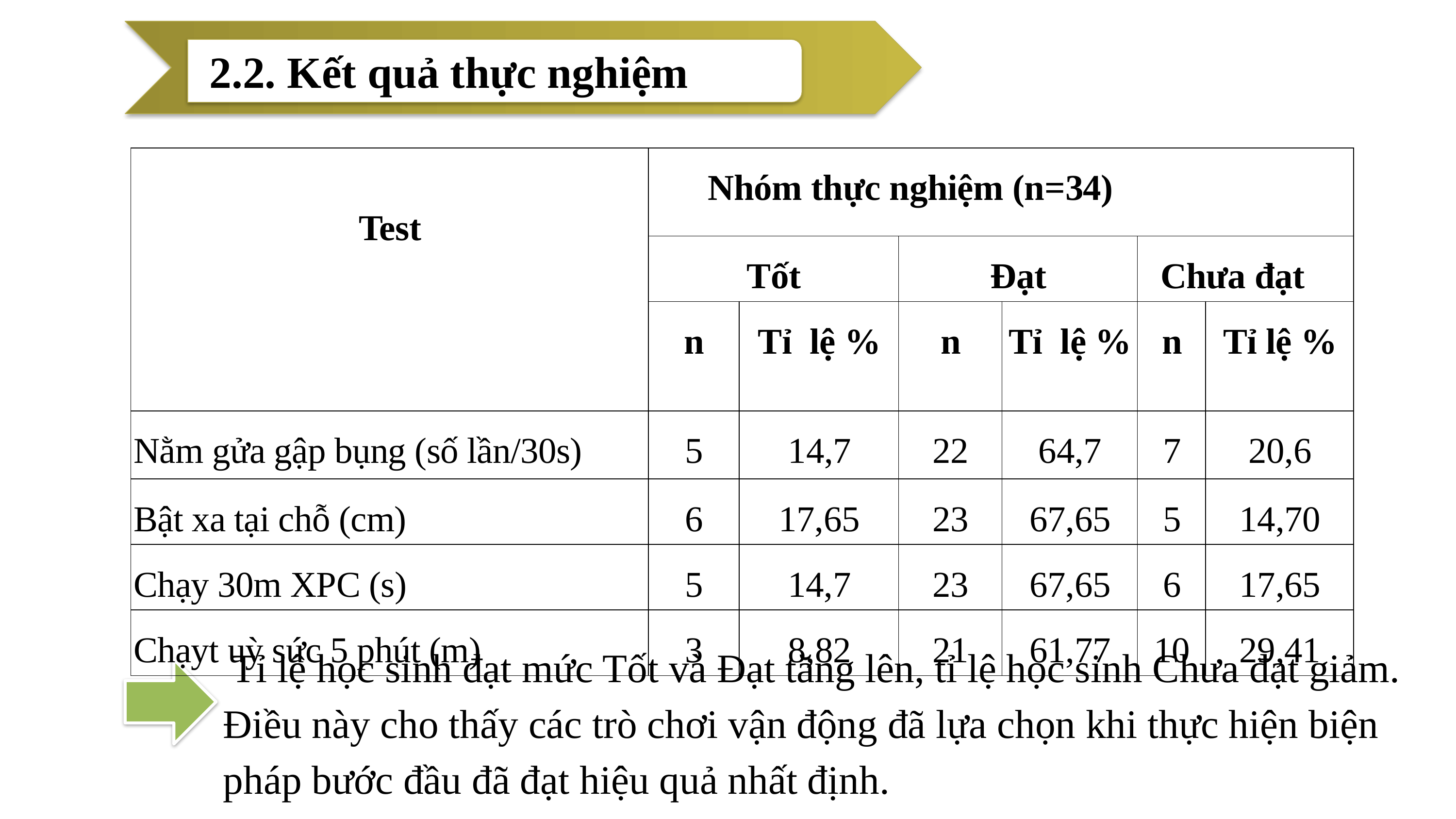

2.2. Kết quả thực nghiệm
| Test | Nhóm thực nghiệm (n=34) |  |  |  |  |  |
| --- | --- | --- | --- | --- | --- | --- |
|  | Tốt |  | Đạt |  | Chưa đạt |  |
|  | n | Tỉ lệ % | n | Tỉ lệ % | n | Tỉ lệ % |
| Nằm gửa gập bụng (số lần/30s) | 5 | 14,7 | 22 | 64,7 | 7 | 20,6 |
| Bật xa tại chỗ (cm) | 6 | 17,65 | 23 | 67,65 | 5 | 14,70 |
| Chạy 30m XPC (s) | 5 | 14,7 | 23 | 67,65 | 6 | 17,65 |
| Chạyt uỳ sức 5 phút (m) | 3 | 8,82 | 21 | 61,77 | 10 | 29,41 |
 Tỉ lệ học sinh đạt mức Tốt và Đạt tăng lên, tỉ lệ học sinh Chưa đạt giảm. Điều này cho thấy các trò chơi vận động đã lựa chọn khi thực hiện biện pháp bước đầu đã đạt hiệu quả nhất định.